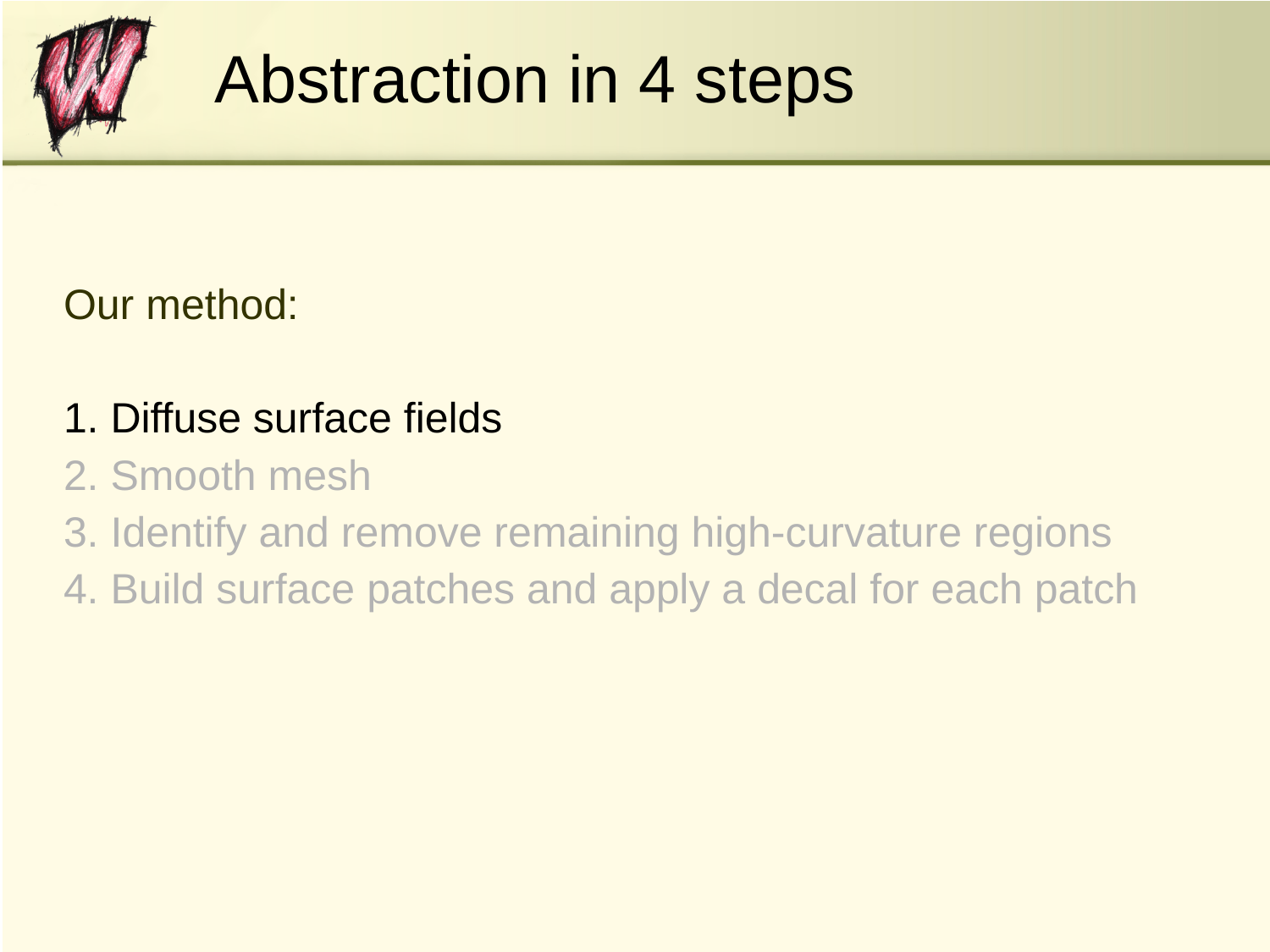

Abstraction in 4 steps
Our method:

1. Diffuse surface fields
2. Smooth mesh
3. Identify and remove remaining high-curvature regions
4. Build surface patches and apply a decal for each patch